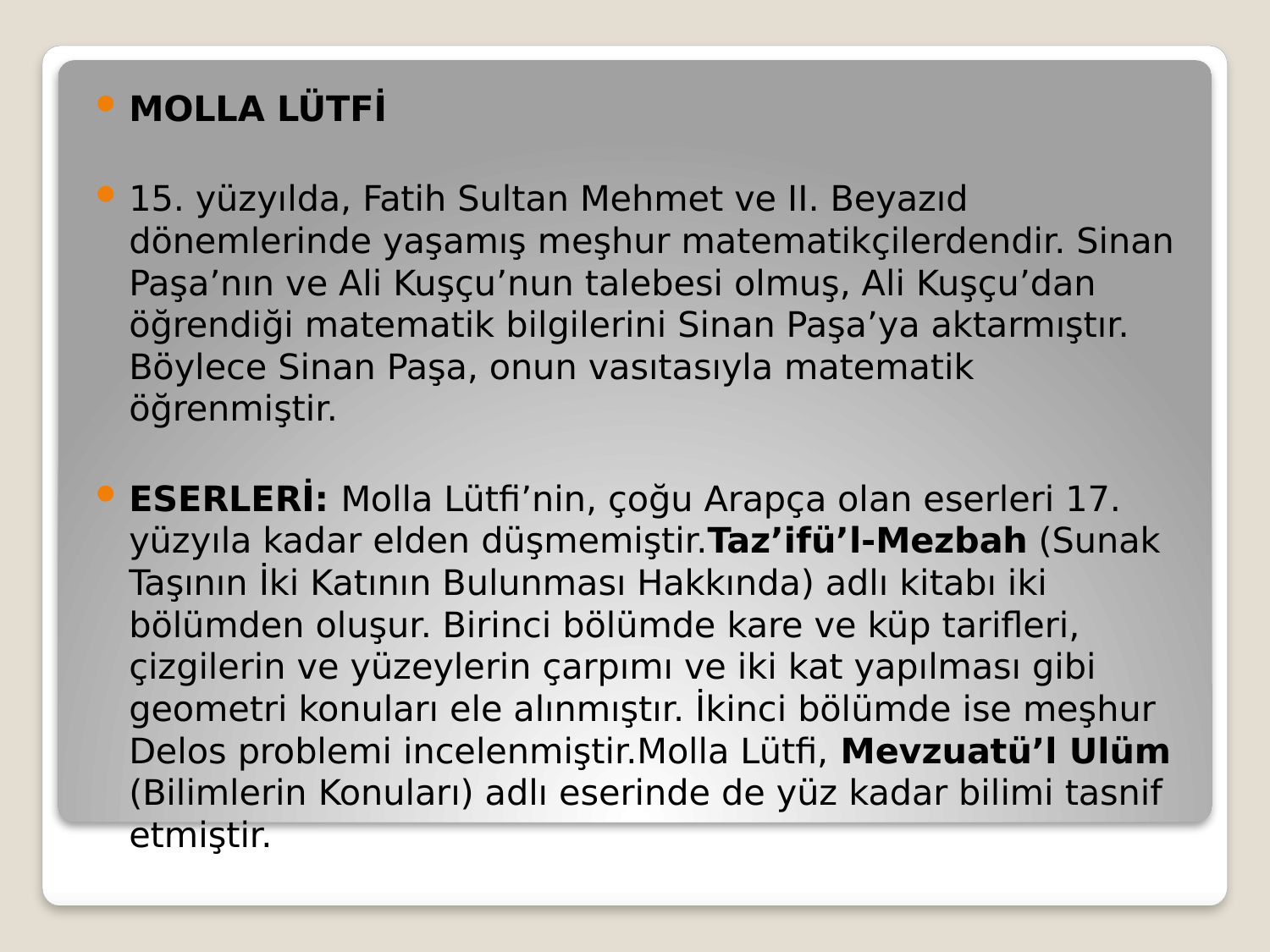

MOLLA LÜTFİ

15. yüzyılda, Fatih Sultan Mehmet ve II. Beyazıd dönemlerinde yaşamış meşhur matematikçilerdendir. Sinan Paşa’nın ve Ali Kuşçu’nun talebesi olmuş, Ali Kuşçu’dan öğrendiği matematik bilgilerini Sinan Paşa’ya aktarmıştır. Böylece Sinan Paşa, onun vasıtasıyla matematik öğrenmiştir.

ESERLERİ: Molla Lütfi’nin, çoğu Arapça olan eserleri 17. yüzyıla kadar elden düşmemiştir.Taz’ifü’l-Mezbah (Sunak Taşının İki Katının Bulunması Hakkında) adlı kitabı iki bölümden oluşur. Birinci bölümde kare ve küp tarifleri, çizgilerin ve yüzeylerin çarpımı ve iki kat yapılması gibi geometri konuları ele alınmıştır. İkinci bölümde ise meşhur Delos problemi incelenmiştir.Molla Lütfi, Mevzuatü’l Ulüm (Bilimlerin Konuları) adlı eserinde de yüz kadar bilimi tasnif etmiştir.